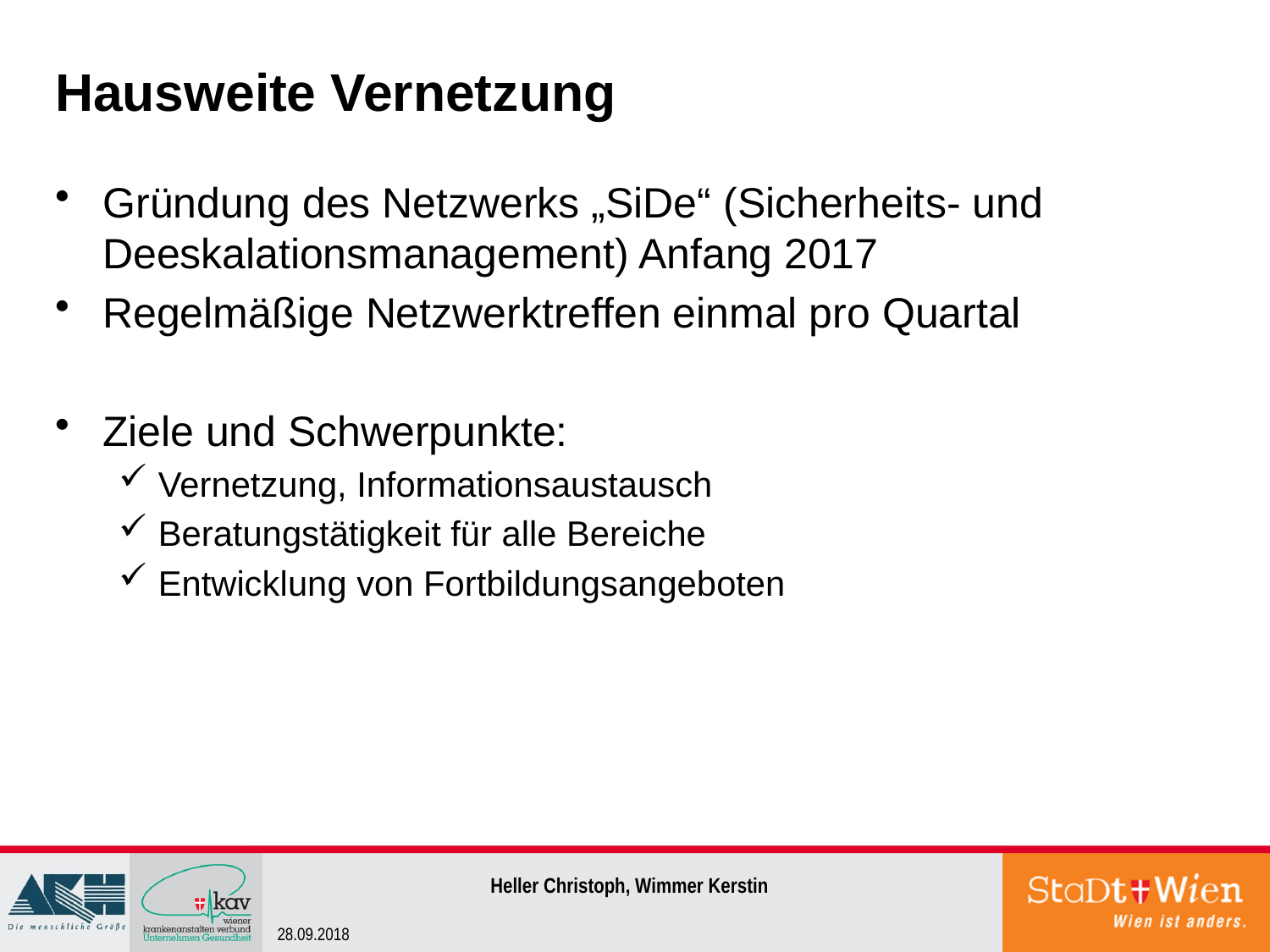

# Hausweite Vernetzung
Gründung des Netzwerks „SiDe“ (Sicherheits- und Deeskalationsmanagement) Anfang 2017
Regelmäßige Netzwerktreffen einmal pro Quartal

Ziele und Schwerpunkte:
Vernetzung, Informationsaustausch
Beratungstätigkeit für alle Bereiche
Entwicklung von Fortbildungsangeboten
Heller Christoph, Wimmer Kerstin
28.09.2018